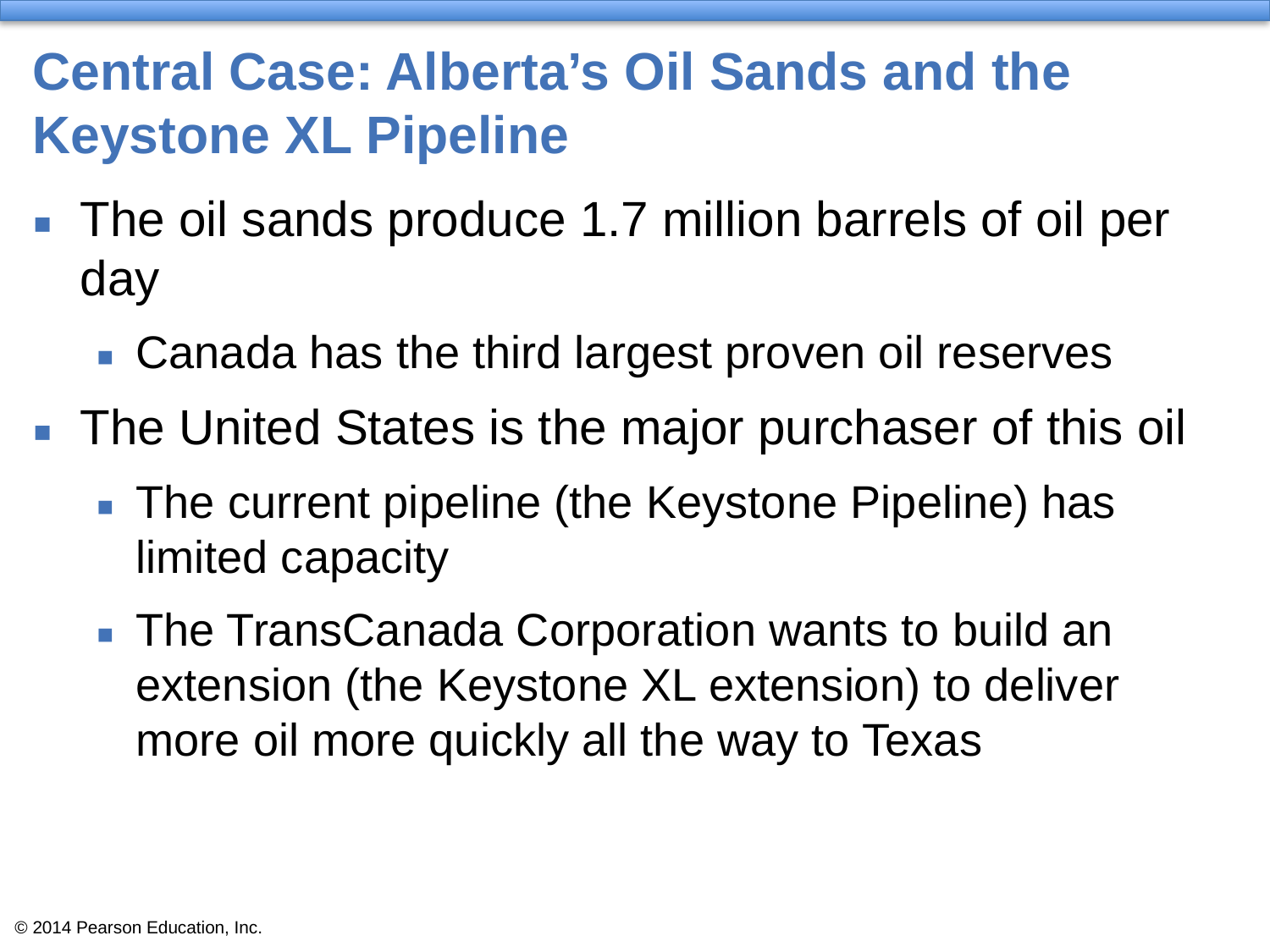

# Central Case: Alberta’s Oil Sands and the Keystone XL Pipeline
The oil sands produce 1.7 million barrels of oil per day
Canada has the third largest proven oil reserves
The United States is the major purchaser of this oil
The current pipeline (the Keystone Pipeline) has limited capacity
The TransCanada Corporation wants to build an extension (the Keystone XL extension) to deliver more oil more quickly all the way to Texas